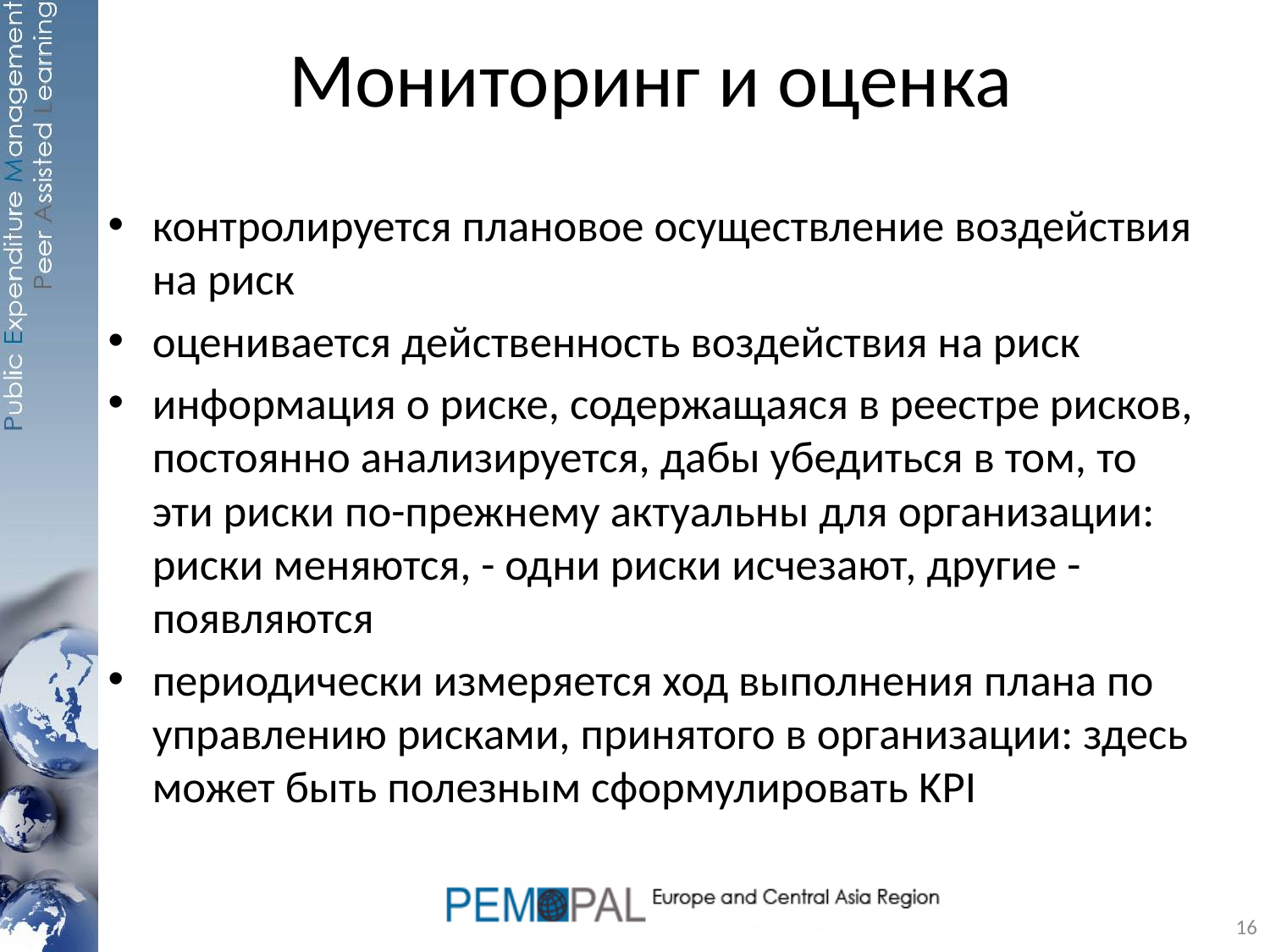

# Мониторинг и оценка
контролируется плановое осуществление воздействия на риск
оценивается действенность воздействия на риск
информация о риске, содержащаяся в реестре рисков, постоянно анализируется, дабы убедиться в том, то эти риски по-прежнему актуальны для организации: риски меняются, - одни риски исчезают, другие -  появляются
периодически измеряется ход выполнения плана по управлению рисками, принятого в организации: здесь может быть полезным сформулировать KPI
16